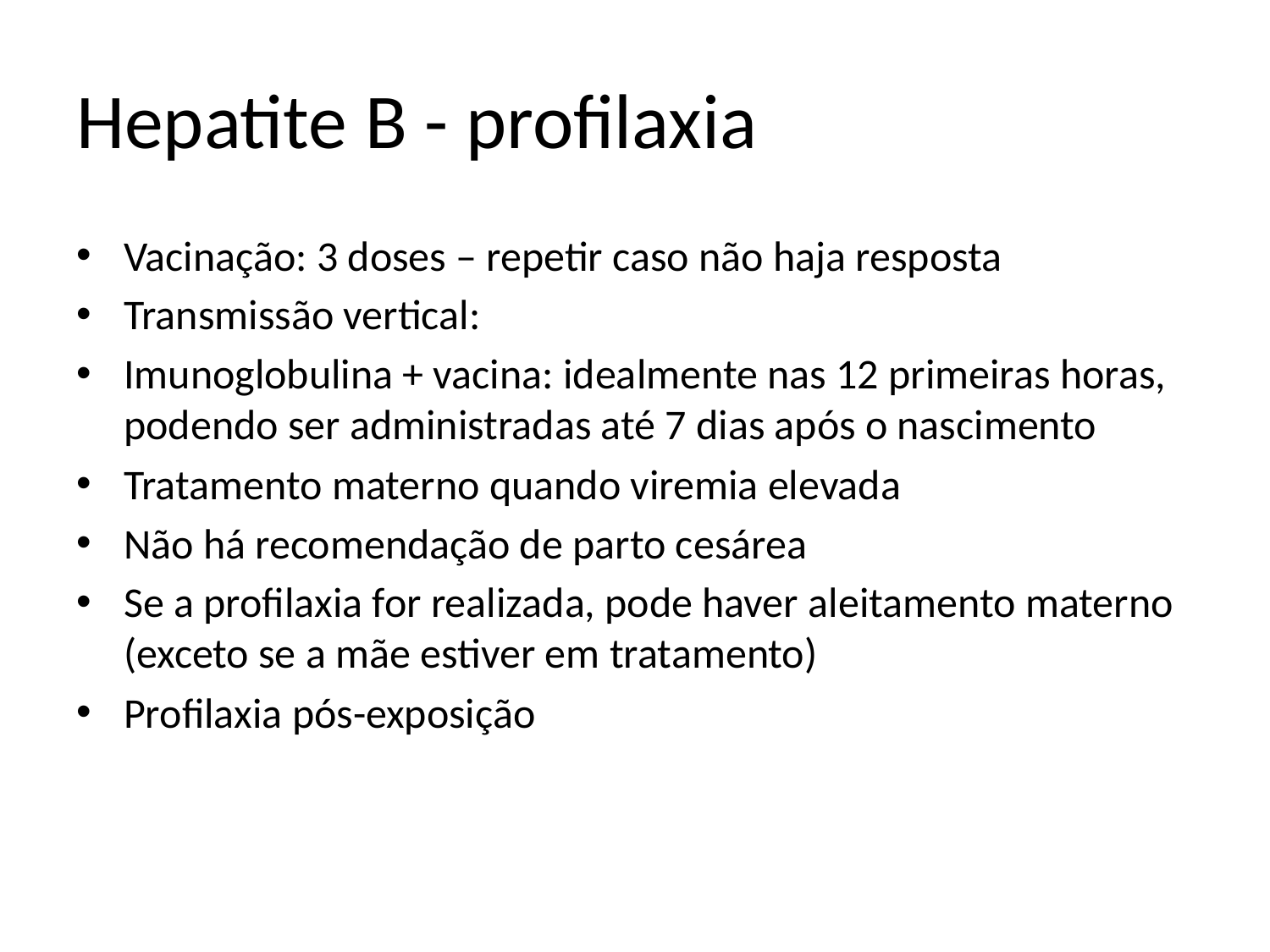

# Hepatite B - profilaxia
Vacinação: 3 doses – repetir caso não haja resposta
Transmissão vertical:
Imunoglobulina + vacina: idealmente nas 12 primeiras horas, podendo ser administradas até 7 dias após o nascimento
Tratamento materno quando viremia elevada
Não há recomendação de parto cesárea
Se a profilaxia for realizada, pode haver aleitamento materno (exceto se a mãe estiver em tratamento)
Profilaxia pós-exposição